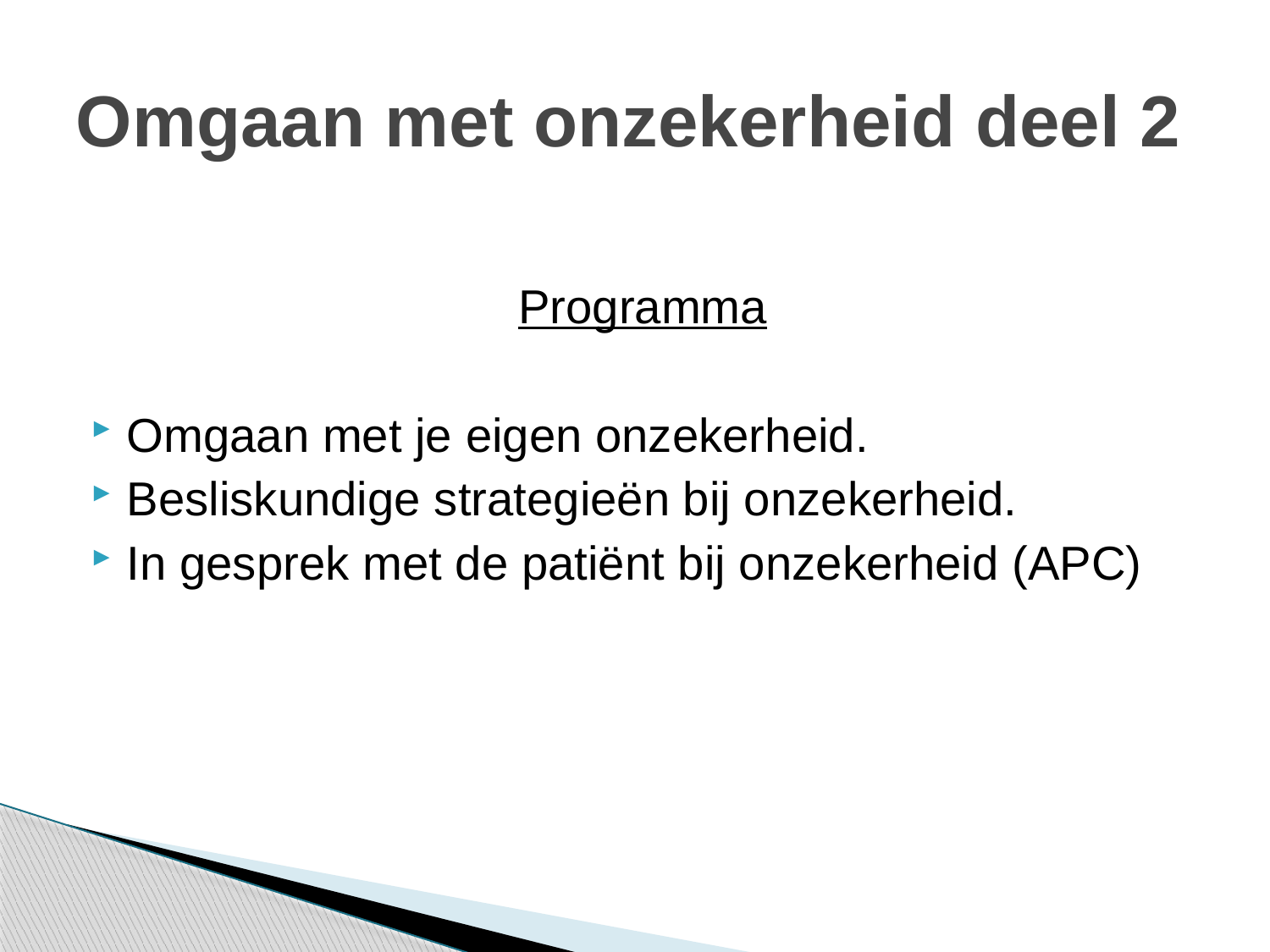

# Omgaan met onzekerheid deel 2

Programma

Omgaan met je eigen onzekerheid.
Besliskundige strategieën bij onzekerheid.
In gesprek met de patiënt bij onzekerheid (APC)